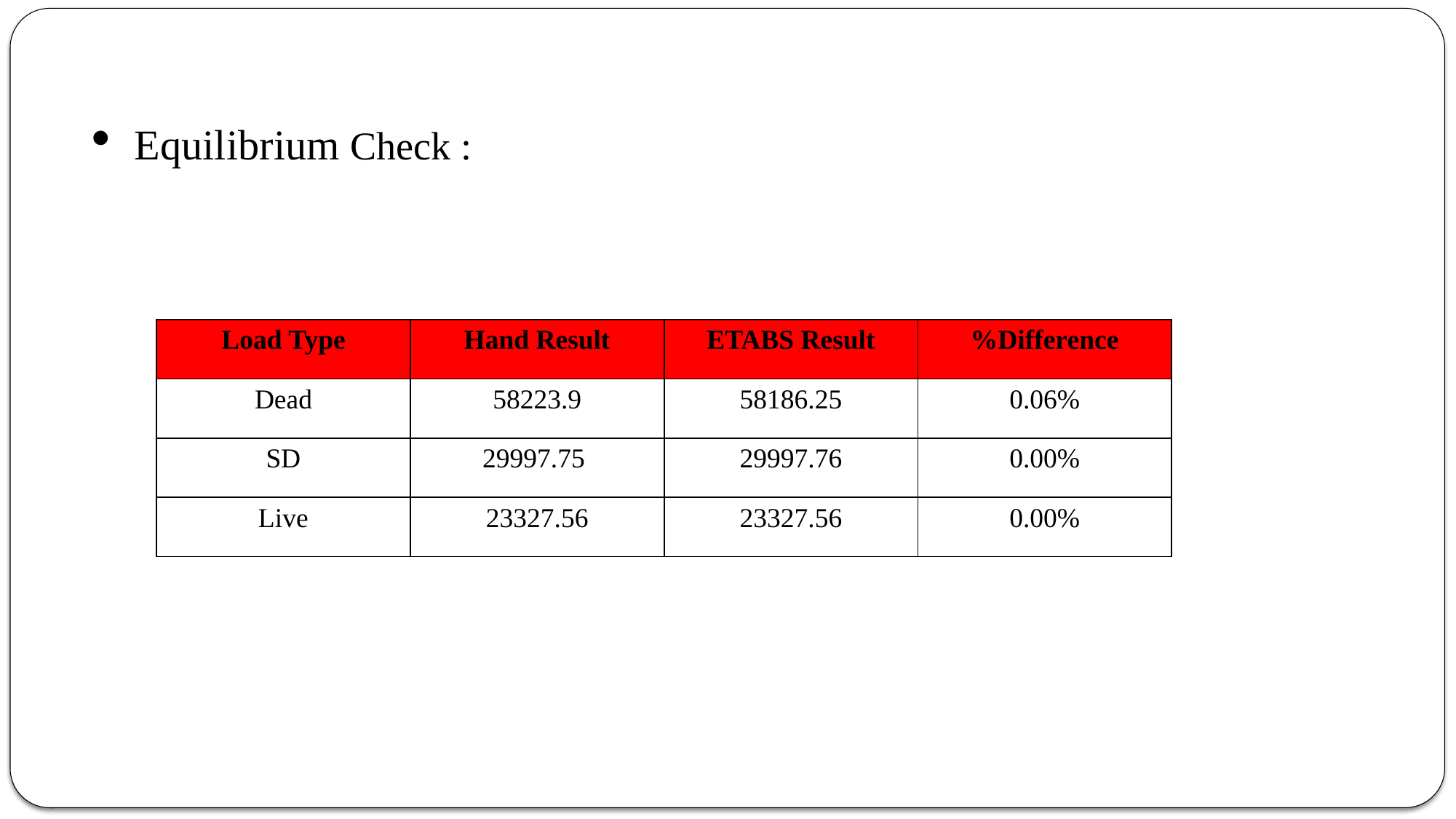

Equilibrium Check :
| Load Type | Hand Result | ETABS Result | %Difference |
| --- | --- | --- | --- |
| Dead | 58223.9 | 58186.25 | 0.06% |
| SD | 29997.75 | 29997.76 | 0.00% |
| Live | 23327.56 | 23327.56 | 0.00% |